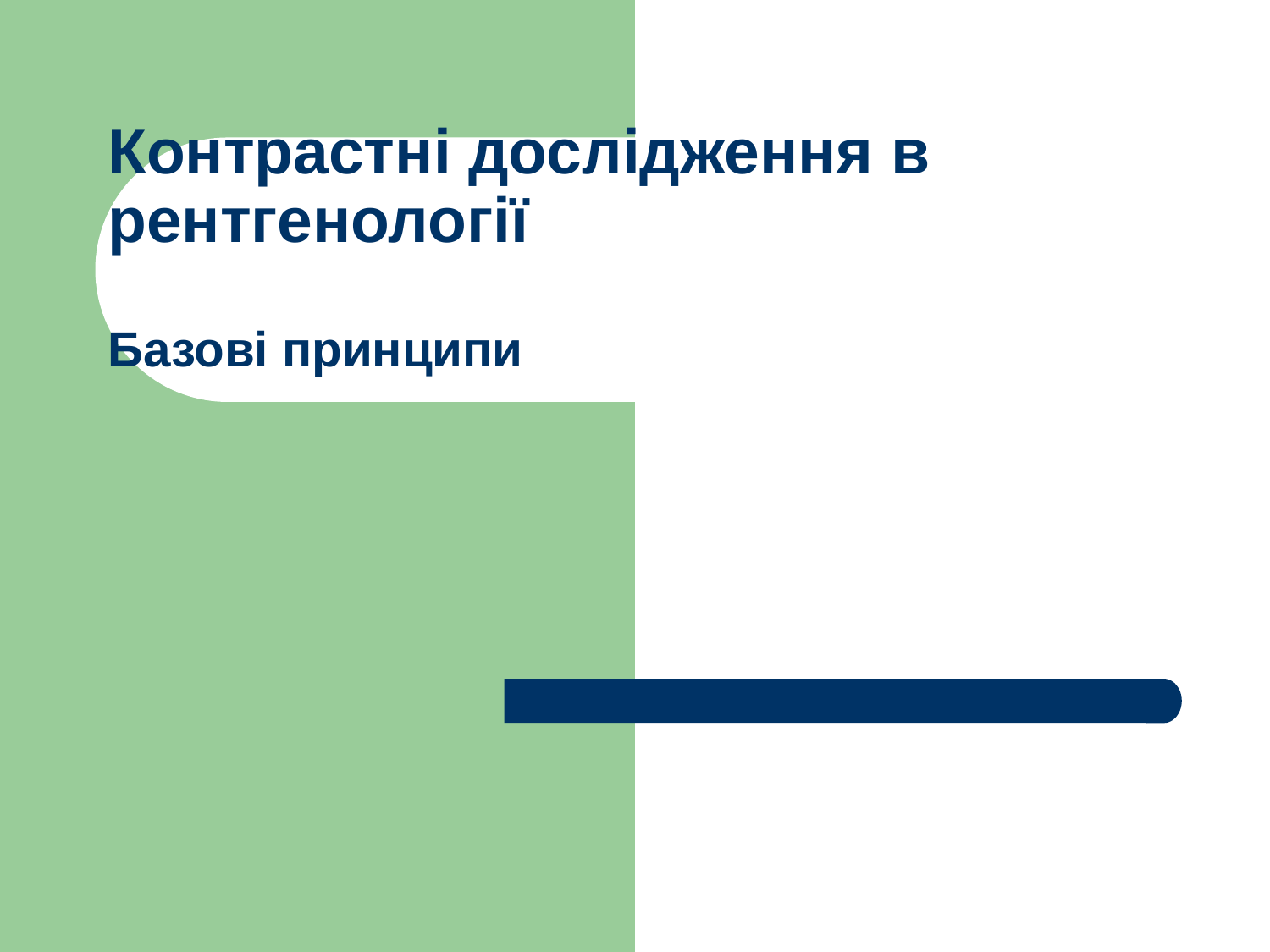

# Контрастні дослідження в рентгенології Базові принципи